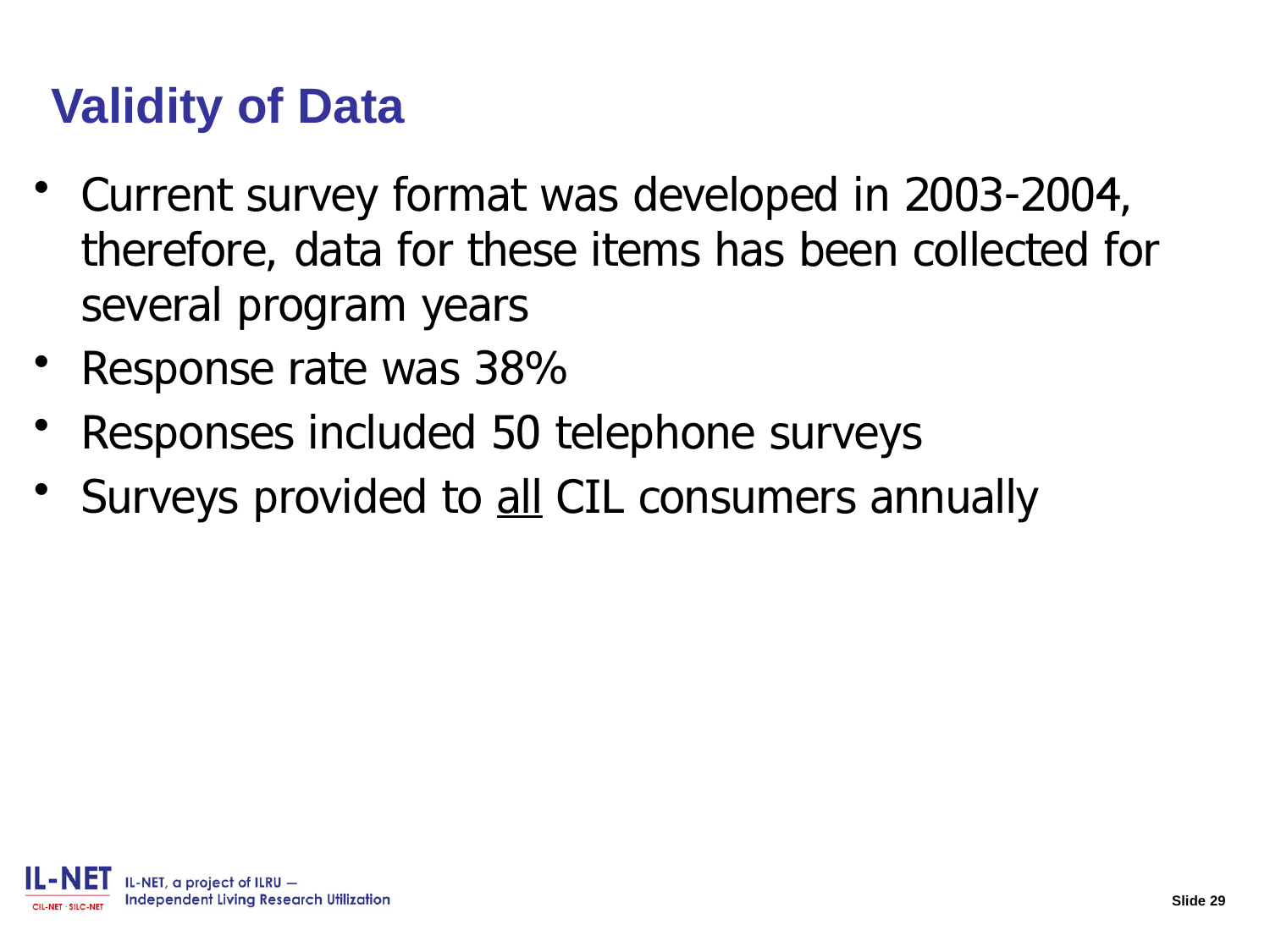

# Slide 29 Validity of Data
Current survey format was developed in 2003-2004, therefore, data for these items has been collected for several program years
Response rate was 38%
Responses included 50 telephone surveys
Surveys provided to all CIL consumers annually